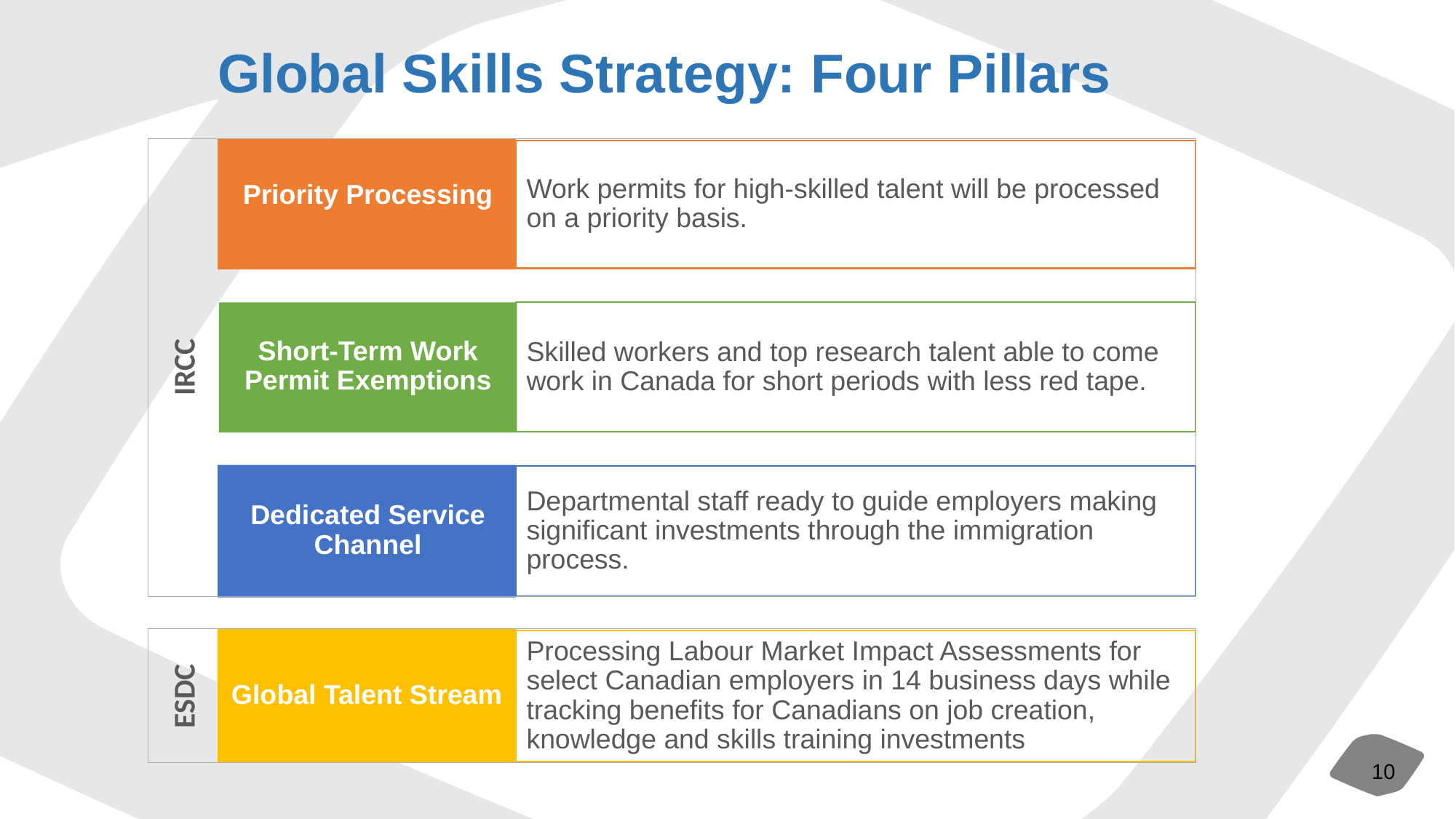

Global Skills Strategy: Four Pillars

Work permits for high-skilled talent will be processed on a priority basis.
Priority Processing

Skilled workers and top research talent able to come work in Canada for short periods with less red tape.
Short-Term Work Permit Exemptions
IRCC

Departmental staff ready to guide employers making significant investments through the immigration process.
Dedicated Service Channel

Global Talent Stream
Processing Labour Market Impact Assessments for select Canadian employers in 14 business days while tracking benefits for Canadians on job creation, knowledge and skills training investments
ESDC